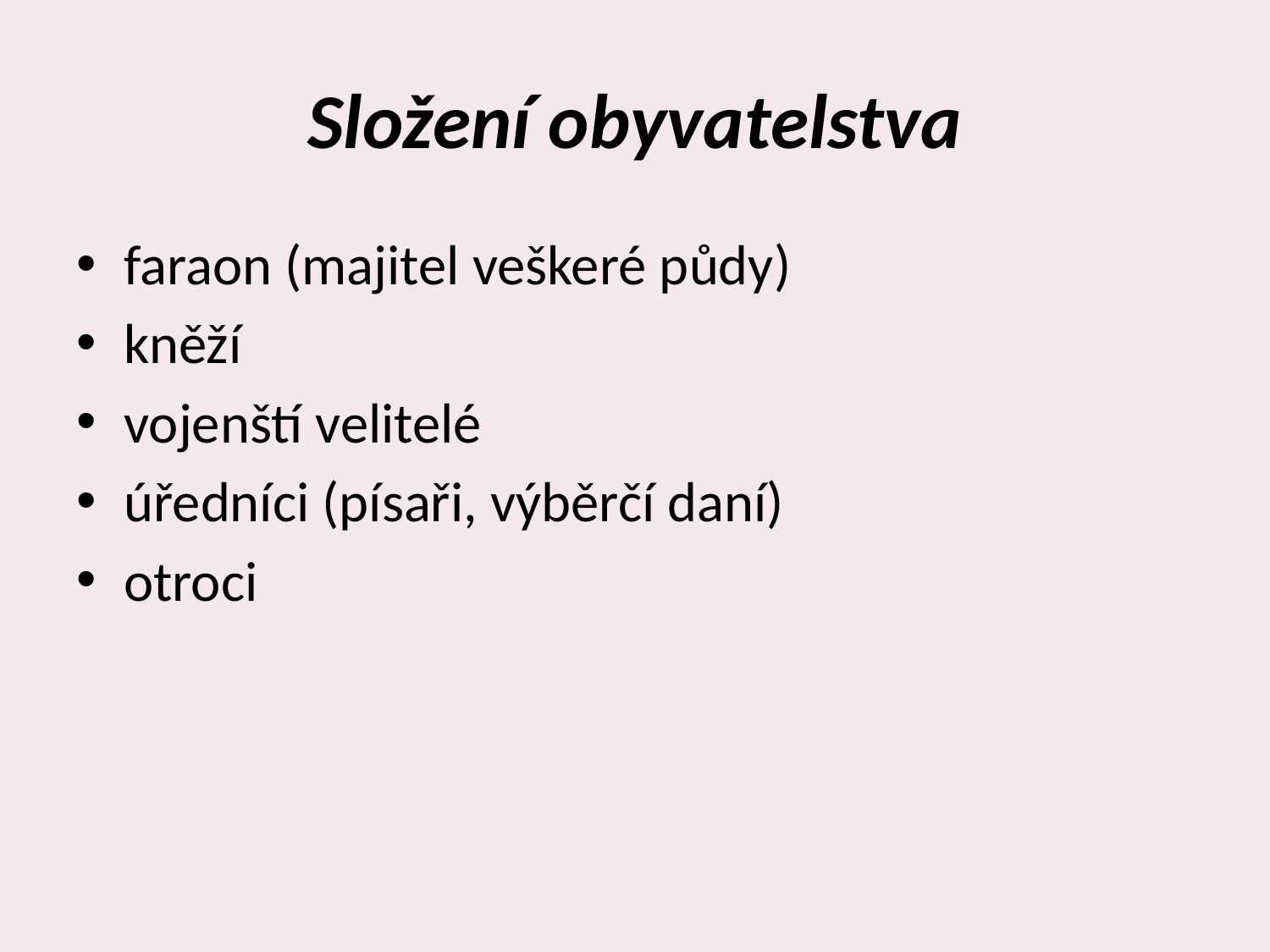

# Složení obyvatelstva
faraon (majitel veškeré půdy)
kněží
vojenští velitelé
úředníci (písaři, výběrčí daní)
otroci